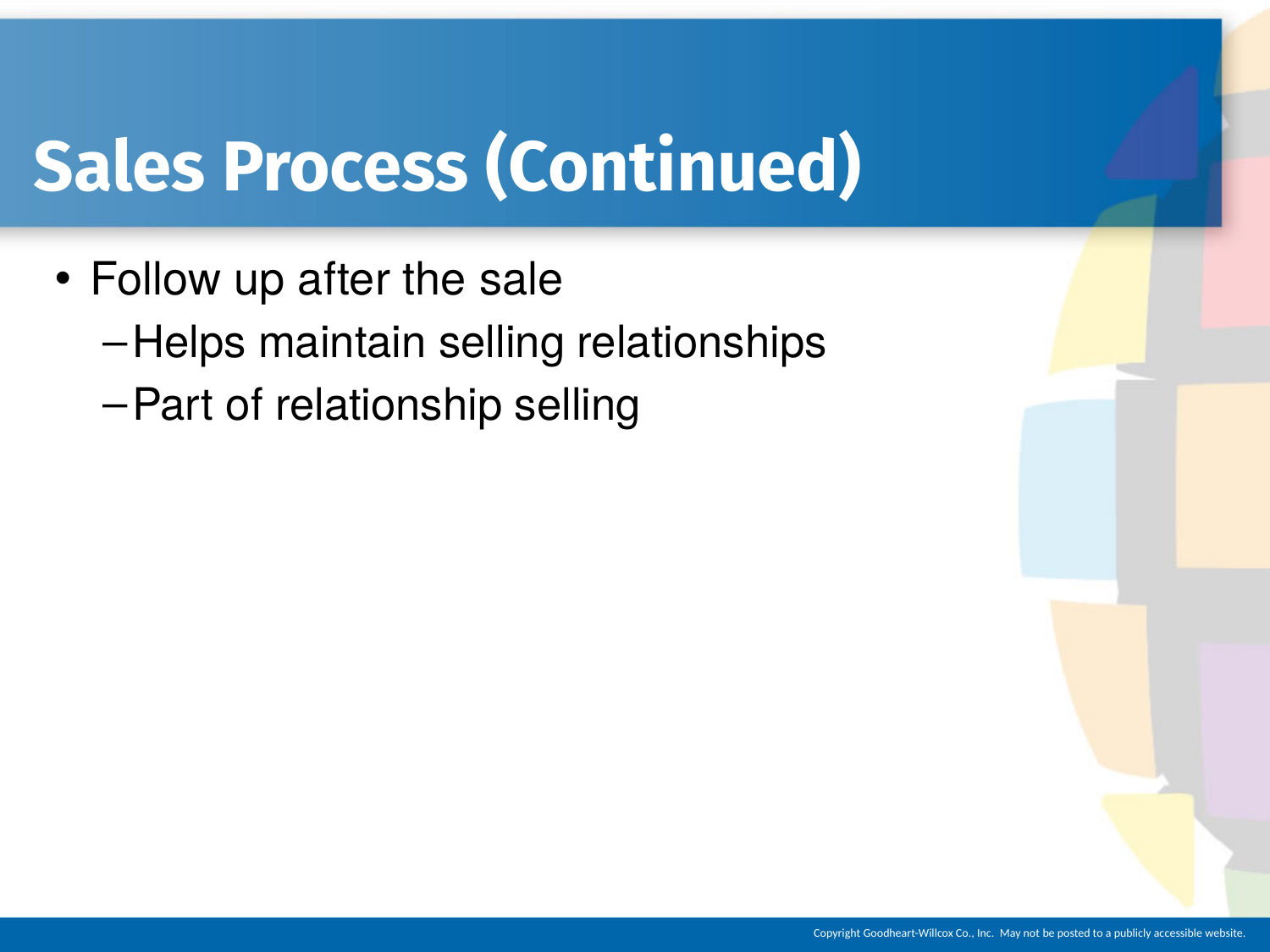

# Sales Process (Continued)
Follow up after the sale
Helps maintain selling relationships
Part of relationship selling